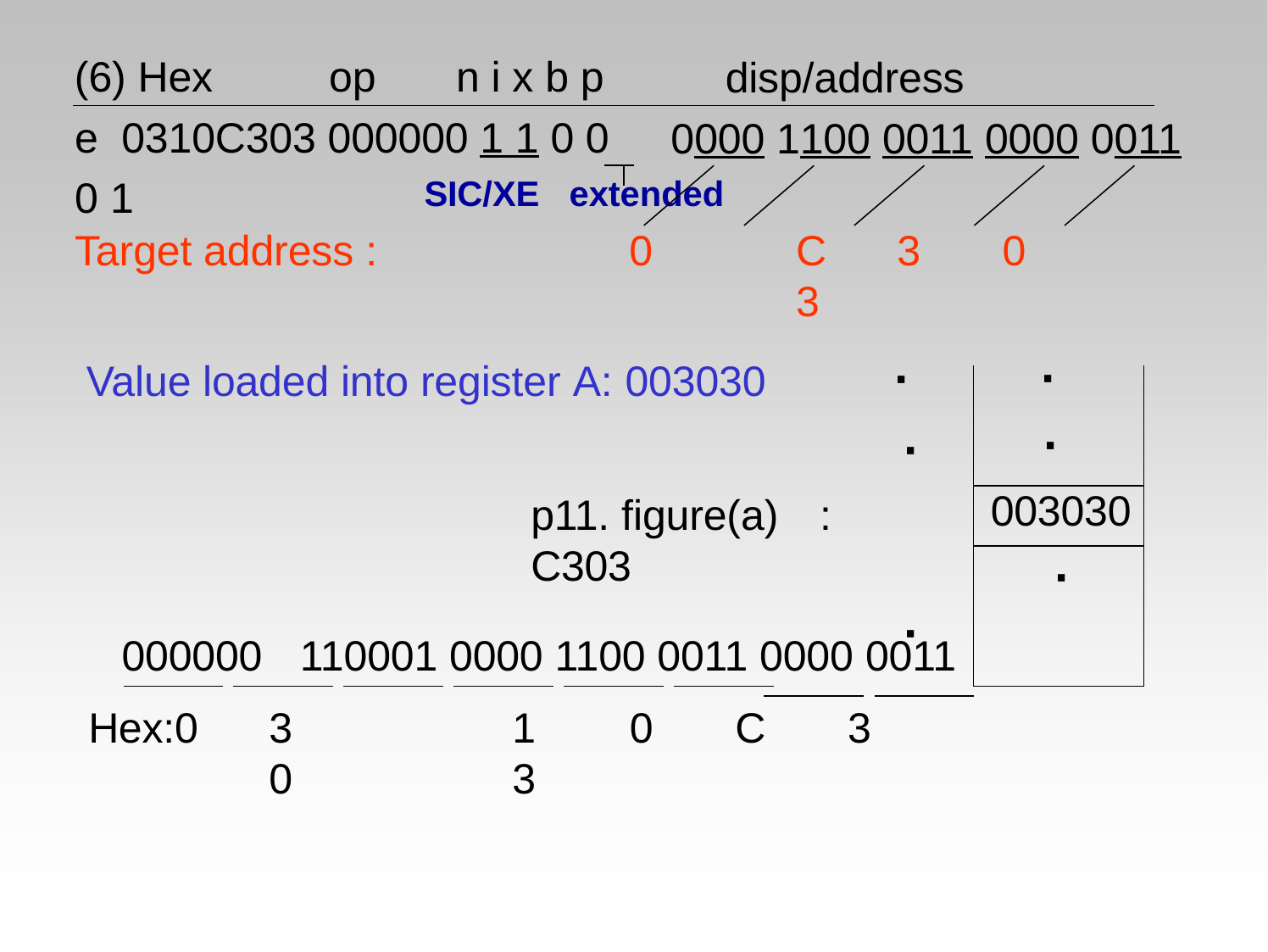

# (6) Hex	op	n i x b p e  0310C303 000000 1 1 0 0 0 1
disp/address

0000 1100 0011 0000 0011
extended
0	C	3	0	3

SIC/XE
Target address :
·
·
p11. figure(a)	:	C303
·
Value loaded into register A: 003030
| · · |
| --- |
| 003030 |
| · |
000000	110001 0000 1100 0011 0000 0011
3	1	0	C	3	0	3

Hex:0